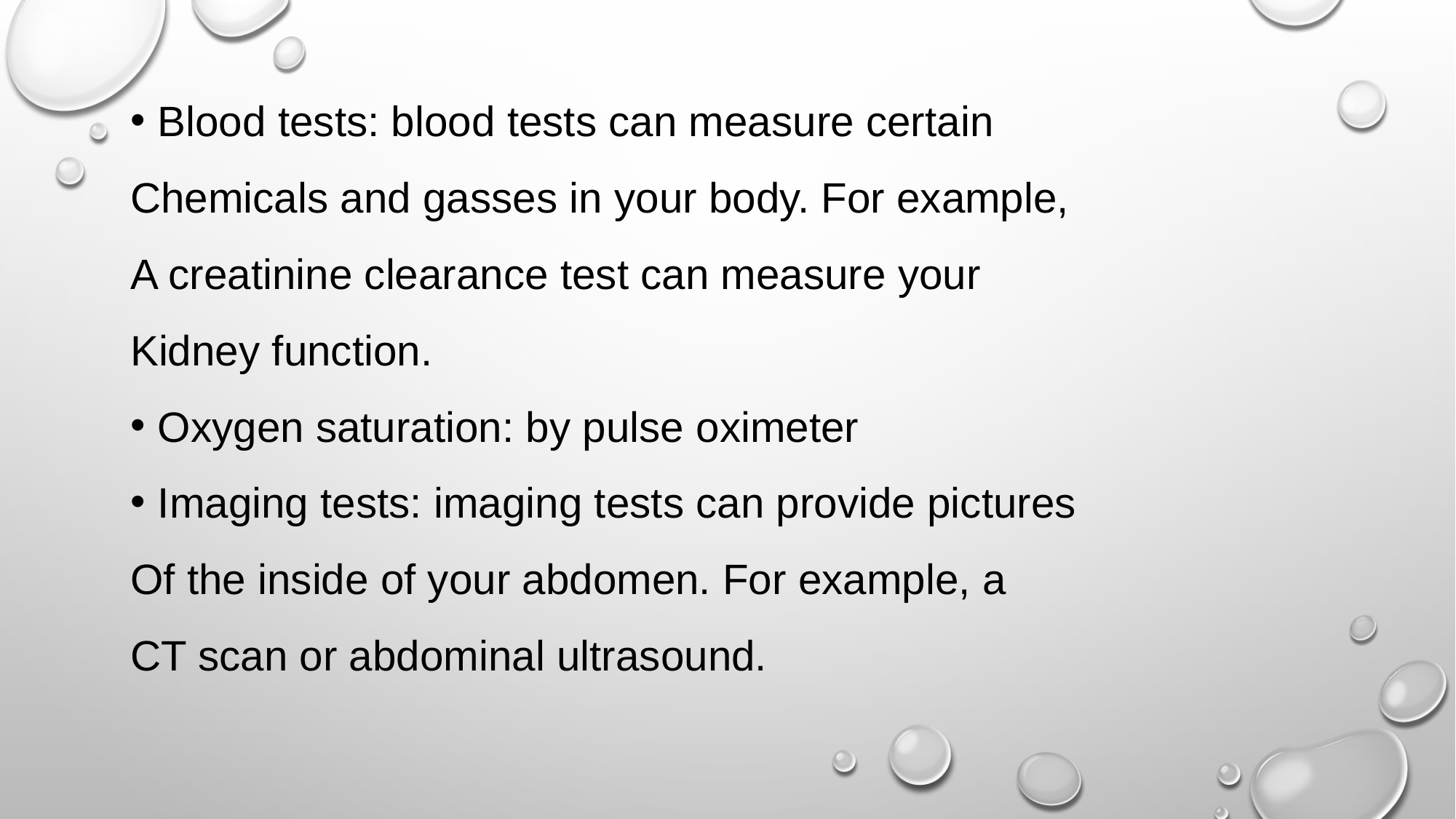

Blood tests: blood tests can measure certain
Chemicals and gasses in your body. For example,
A creatinine clearance test can measure your
Kidney function.
Oxygen saturation: by pulse oximeter
Imaging tests: imaging tests can provide pictures
Of the inside of your abdomen. For example, a
CT scan or abdominal ultrasound.